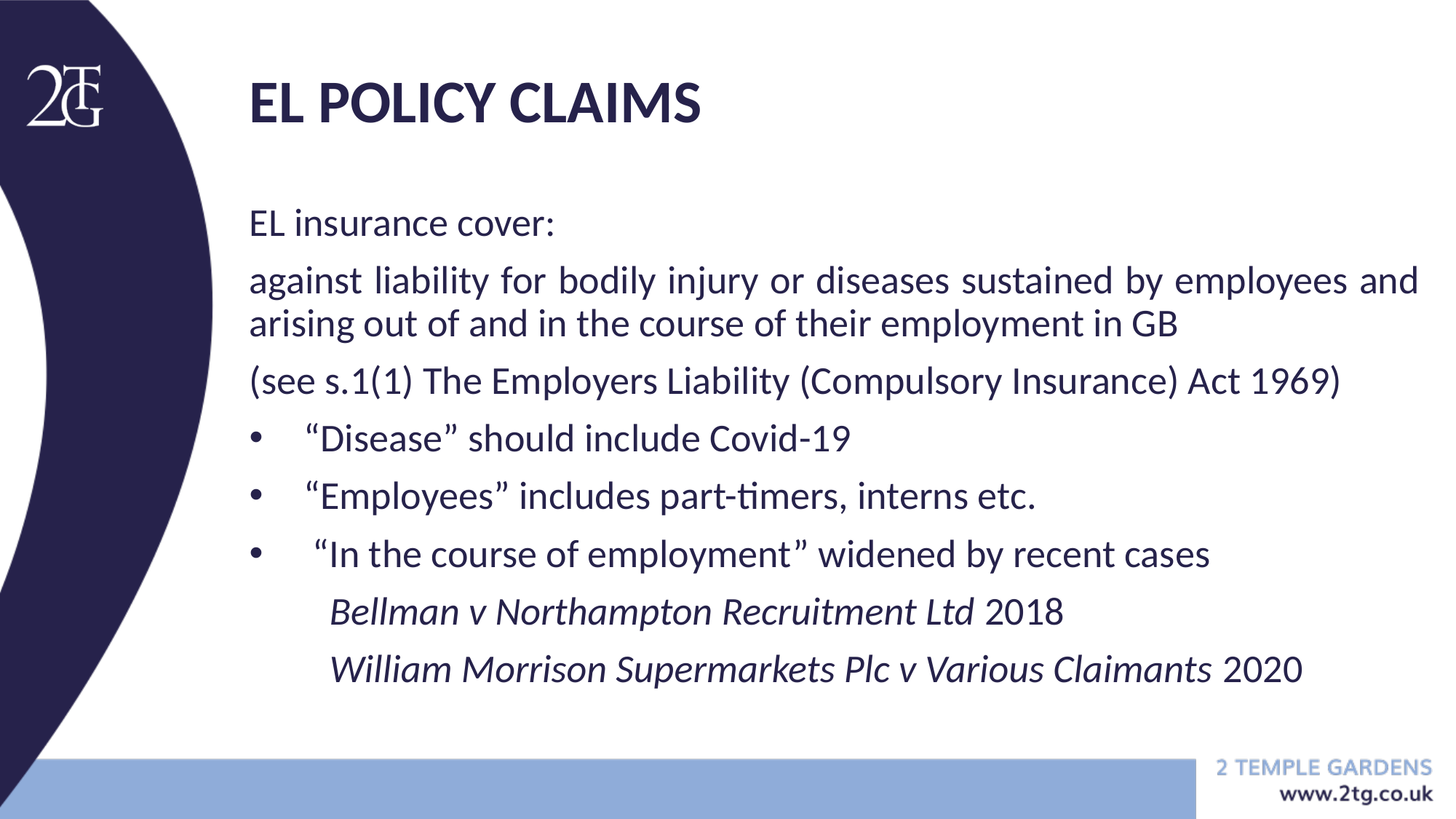

EL policy claims
EL insurance cover:
against liability for bodily injury or diseases sustained by employees and arising out of and in the course of their employment in GB
(see s.1(1) The Employers Liability (Compulsory Insurance) Act 1969)
“Disease” should include Covid-19
“Employees” includes part-timers, interns etc.
 “In the course of employment” widened by recent cases
         Bellman v Northampton Recruitment Ltd 2018
         William Morrison Supermarkets Plc v Various Claimants 2020